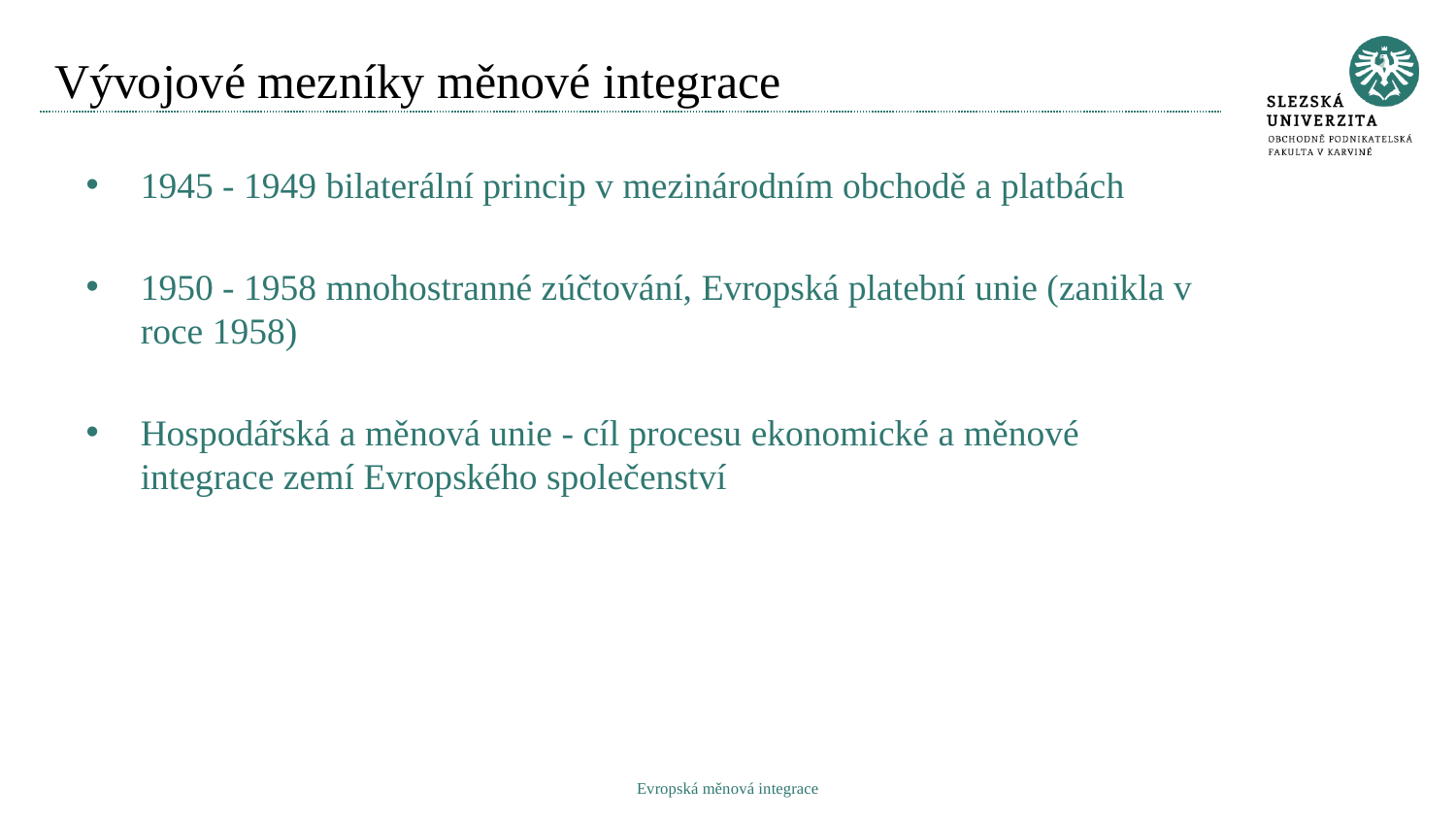

# Vývojové mezníky měnové integrace
1945 - 1949 bilaterální princip v mezinárodním obchodě a platbách

1950 - 1958 mnohostranné zúčtování, Evropská platební unie (zanikla v roce 1958)

Hospodářská a měnová unie - cíl procesu ekonomické a měnové integrace zemí Evropského společenství